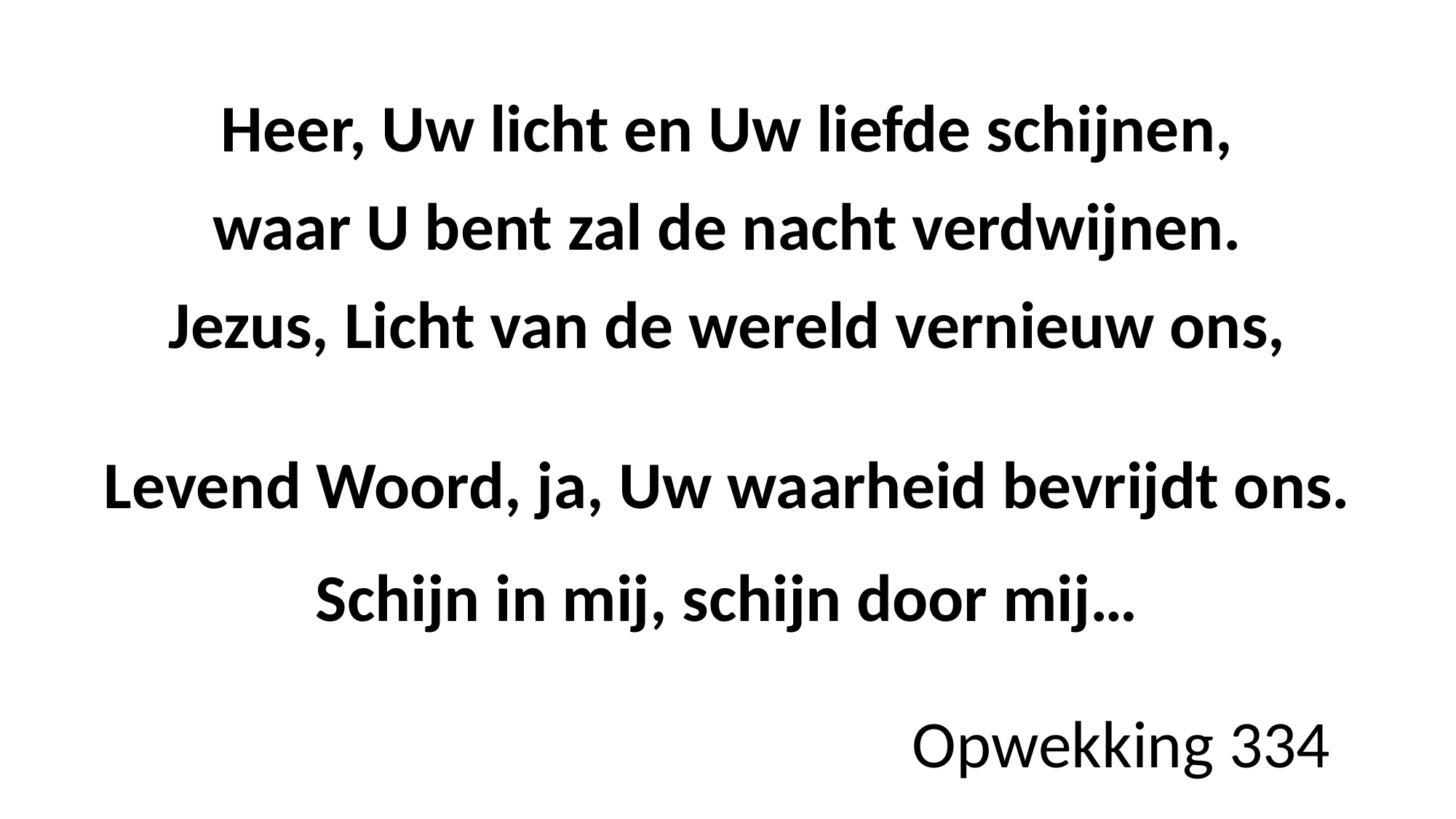

Heer, Uw licht en Uw liefde schijnen,

waar U bent zal de nacht verdwijnen.

Jezus, Licht van de wereld vernieuw ons,

Levend Woord, ja, Uw waarheid bevrijdt ons.

Schijn in mij, schijn door mij…
# Opwekking 334